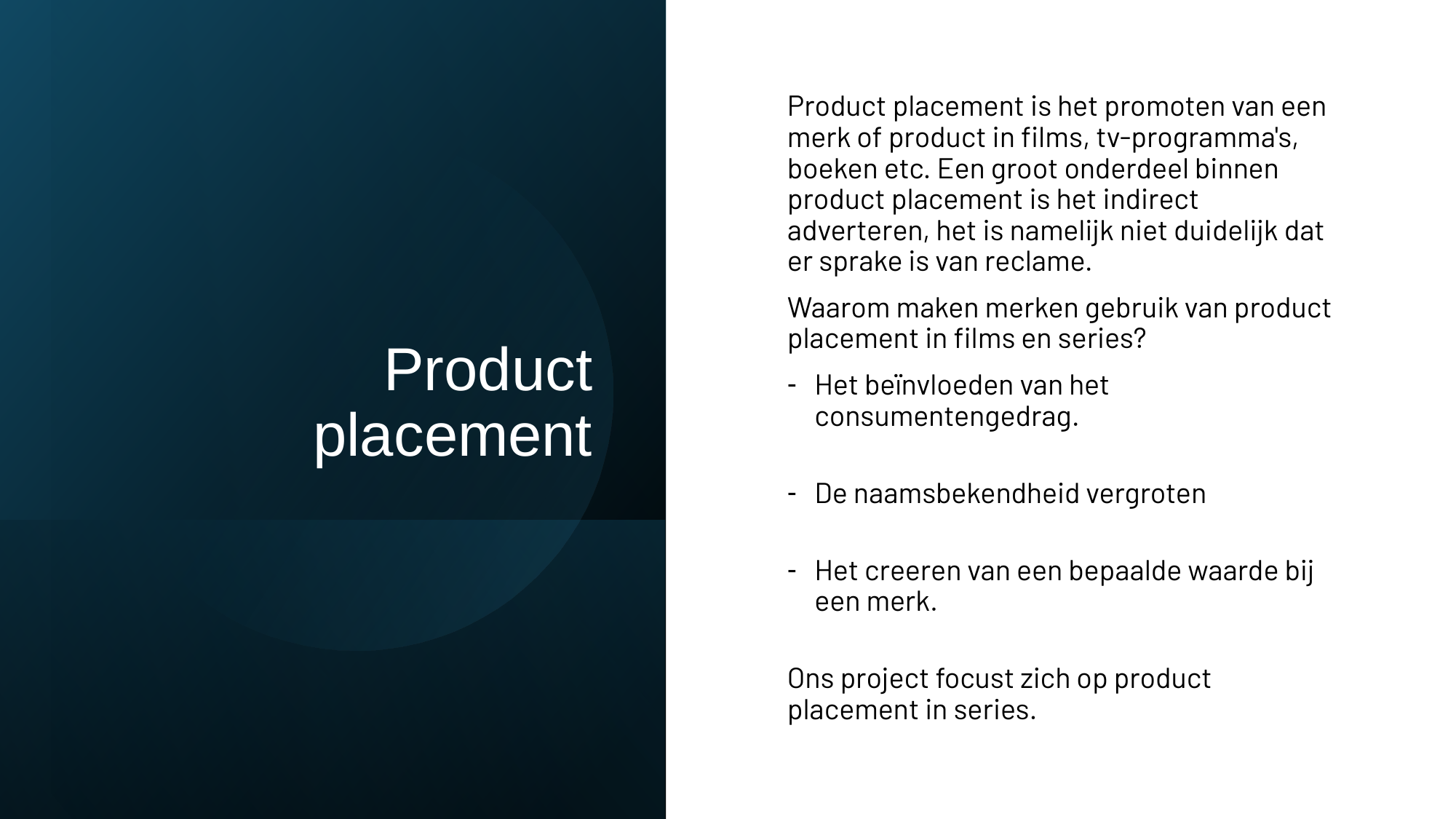

# Product placement

Product placement is het promoten van een merk of product in films, tv-programma's, boeken etc. Een groot onderdeel binnen product placement is het indirect adverteren, het is namelijk niet duidelijk dat er sprake is van reclame.
Waarom maken merken gebruik van product placement in films en series?
Het beïnvloeden van het consumentengedrag.
De naamsbekendheid vergroten
Het creeren van een bepaalde waarde bij een merk.
Ons project focust zich op product placement in series.